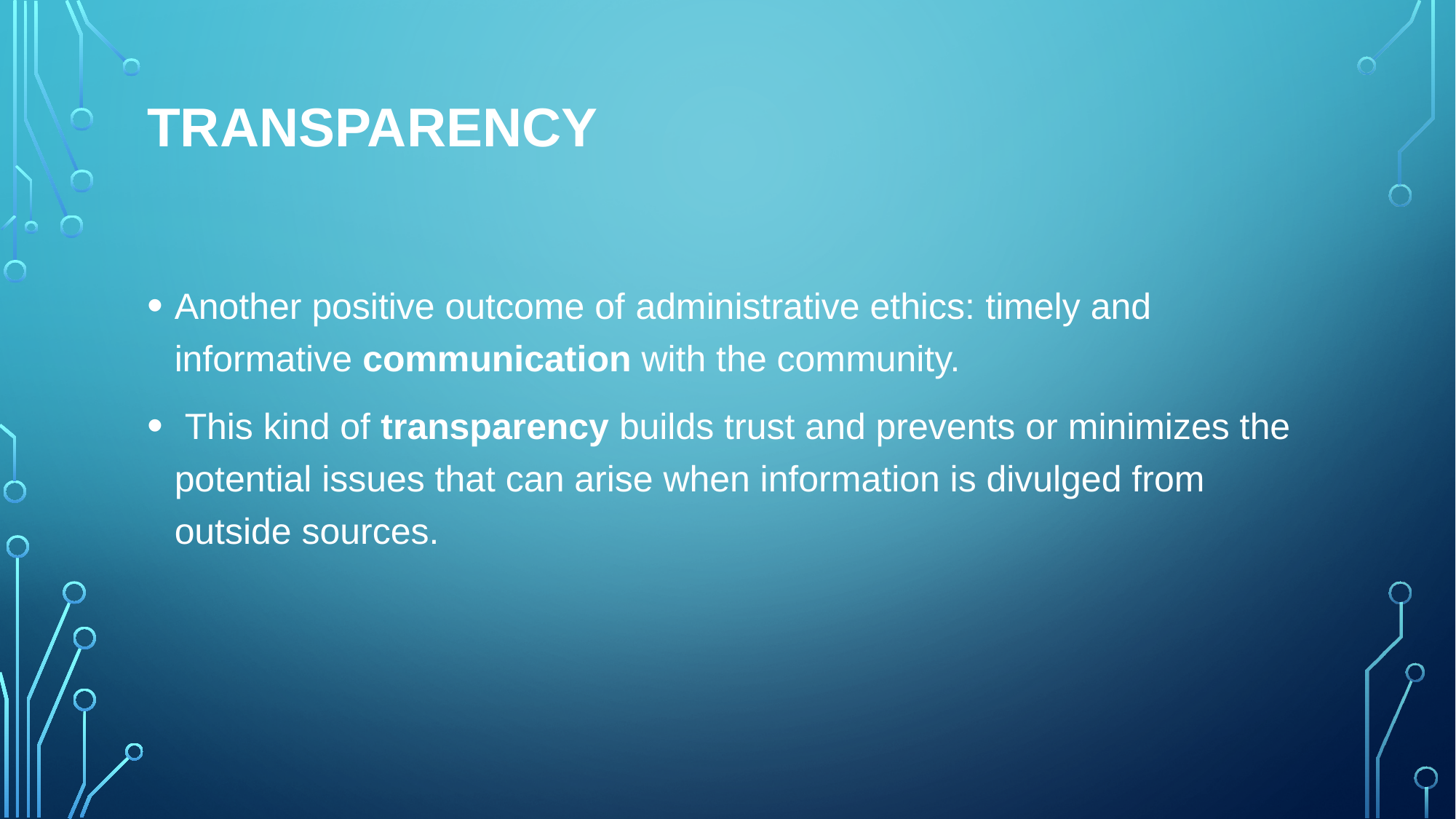

# Transparency
Another positive outcome of administrative ethics: timely and informative communication with the community.
 This kind of transparency builds trust and prevents or minimizes the potential issues that can arise when information is divulged from outside sources.